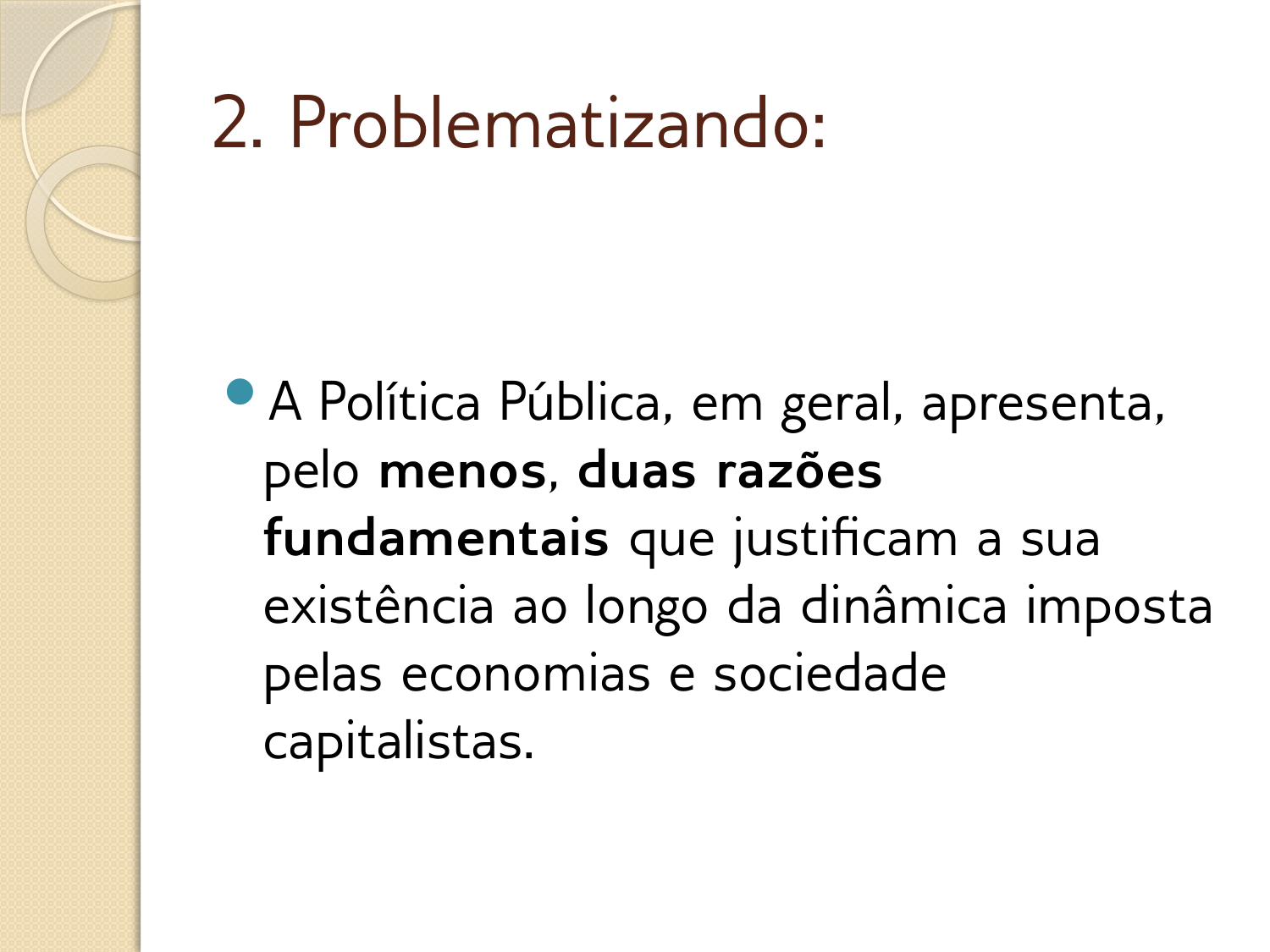

# 2. Problematizando:

A Política Pública, em geral, apresenta, pelo menos, duas razões fundamentais que justificam a sua existência ao longo da dinâmica imposta pelas economias e sociedade capitalistas.